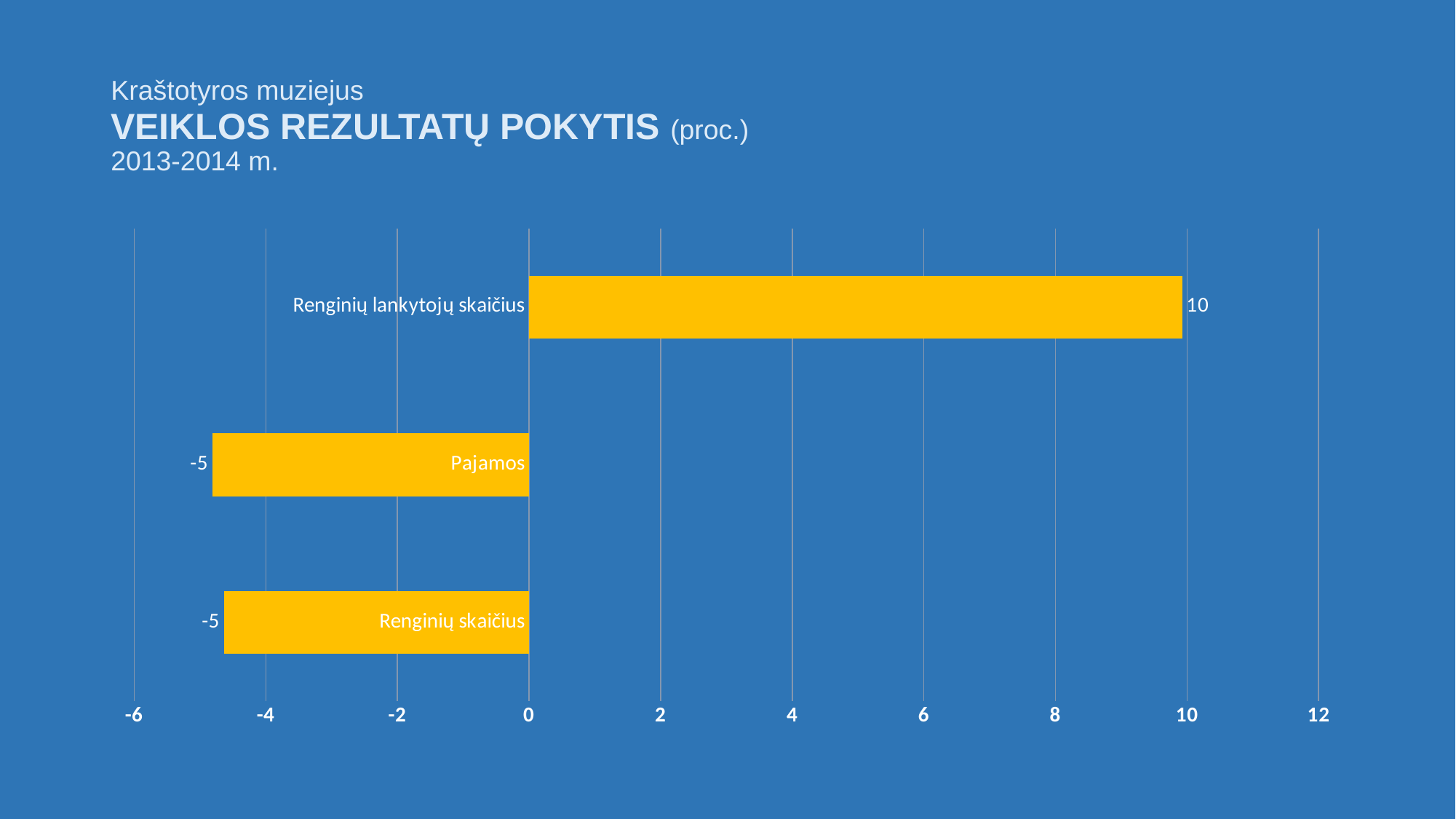

# Kraštotyros muziejus VEIKLOS REZULTATŲ POKYTIS (proc.) 2013-2014 m.

### Chart

| Category |  |
|---|---|
| Renginių skaičius | -4.633204633204642 |
| Pajamos | -4.807360732311366 |
| Renginių lankytojų skaičius | 9.925415949512328 |